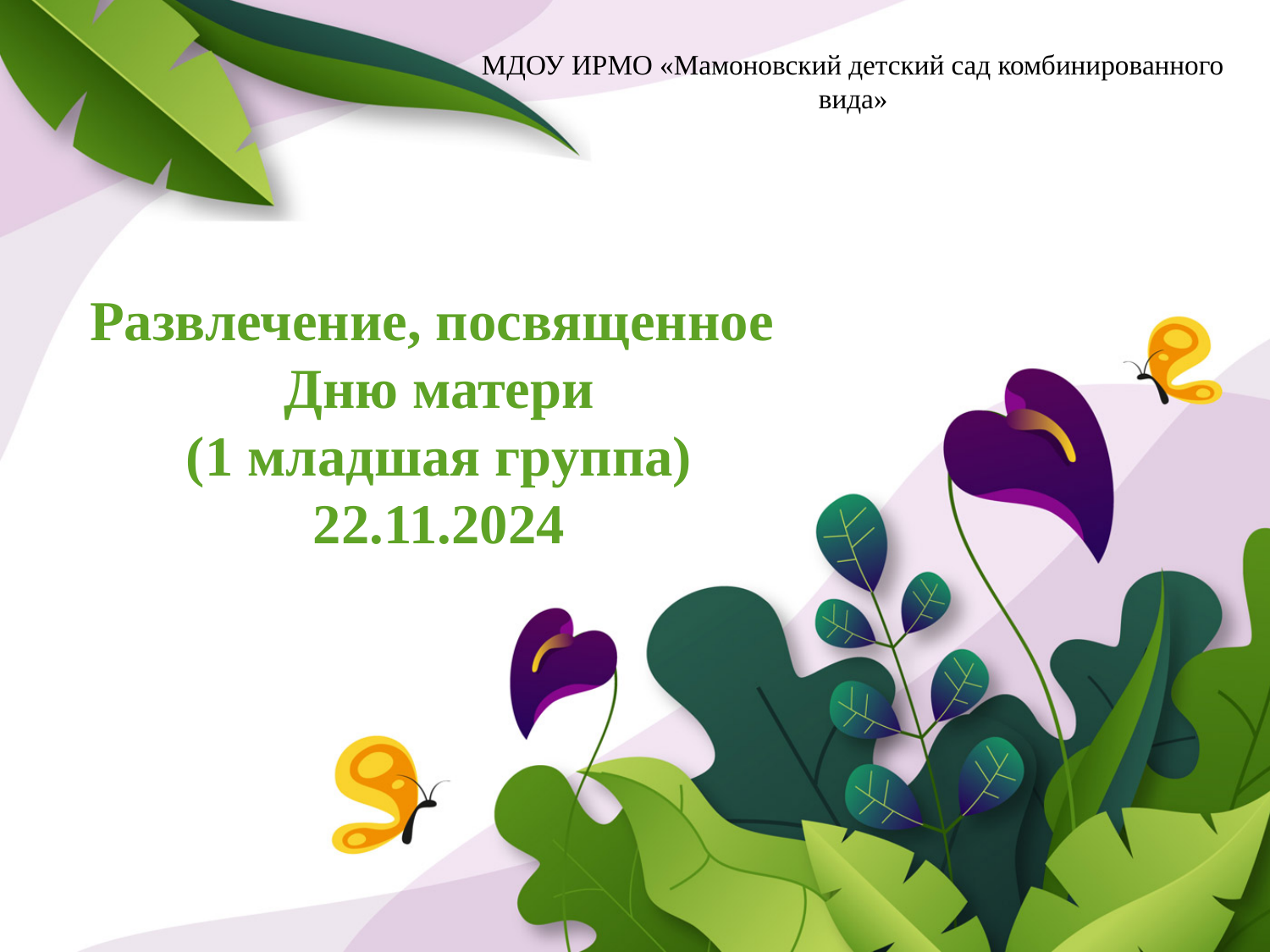

МДОУ ИРМО «Мамоновский детский сад комбинированного вида»
# Развлечение, посвященное Дню матери (1 младшая группа) 22.11.2024